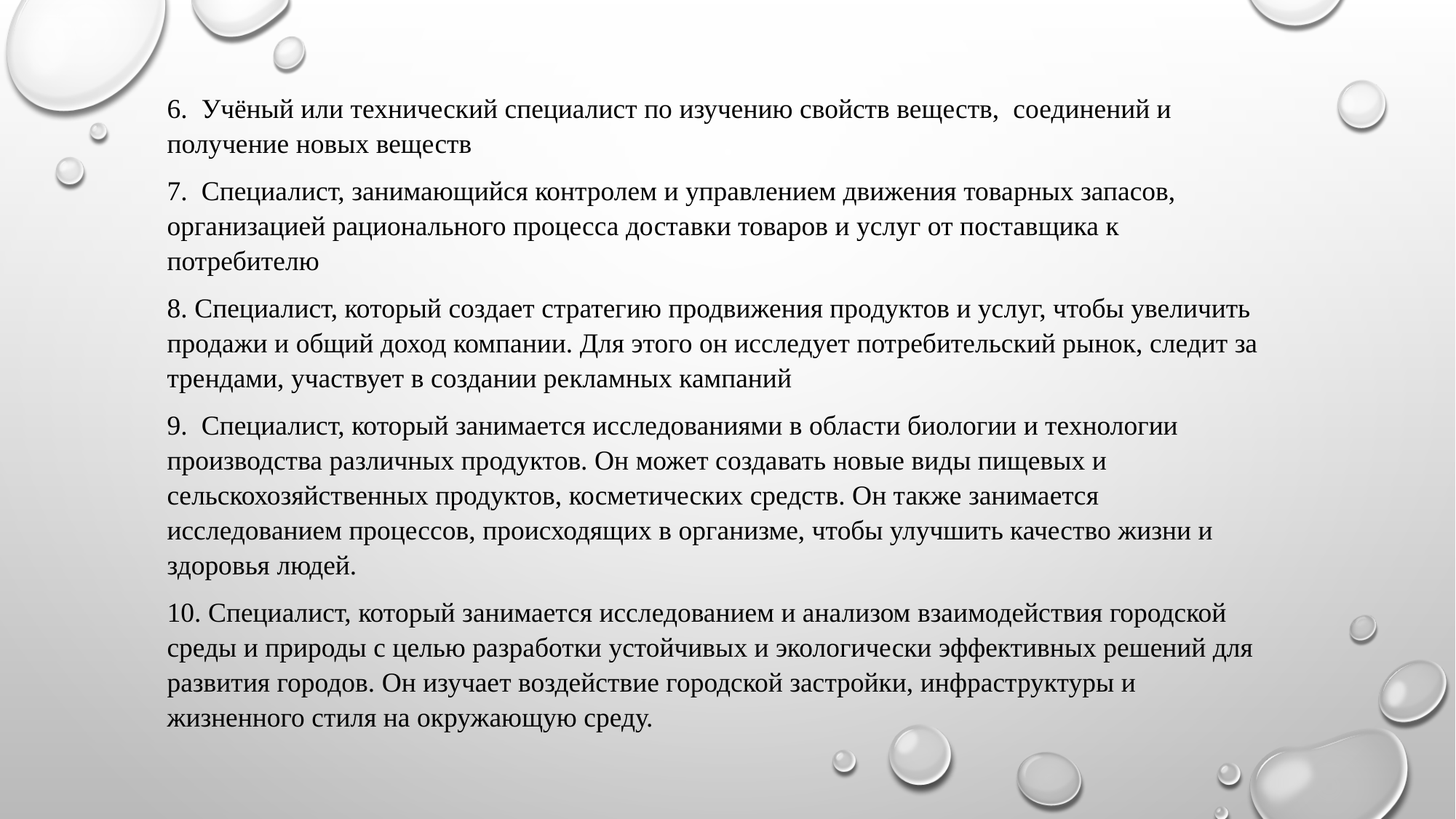

6.  Учёный или технический специалист по изучению свойств веществ,  соединений и получение новых веществ
7.  Специалист, занимающийся контролем и управлением движения товарных запасов, организацией рационального процесса доставки товаров и услуг от поставщика к потребителю
8. Специалист, который создает стратегию продвижения продуктов и услуг, чтобы увеличить продажи и общий доход компании. Для этого он исследует потребительский рынок, следит за трендами, участвует в создании рекламных кампаний
9.  Специалист, который занимается исследованиями в области биологии и технологии производства различных продуктов. Он может создавать новые виды пищевых и сельскохозяйственных продуктов, косметических средств. Он также занимается исследованием процессов, происходящих в организме, чтобы улучшить качество жизни и здоровья людей.
10. Специалист, который занимается исследованием и анализом взаимодействия городской среды и природы с целью разработки устойчивых и экологически эффективных решений для развития городов. Он изучает воздействие городской застройки, инфраструктуры и жизненного стиля на окружающую среду.